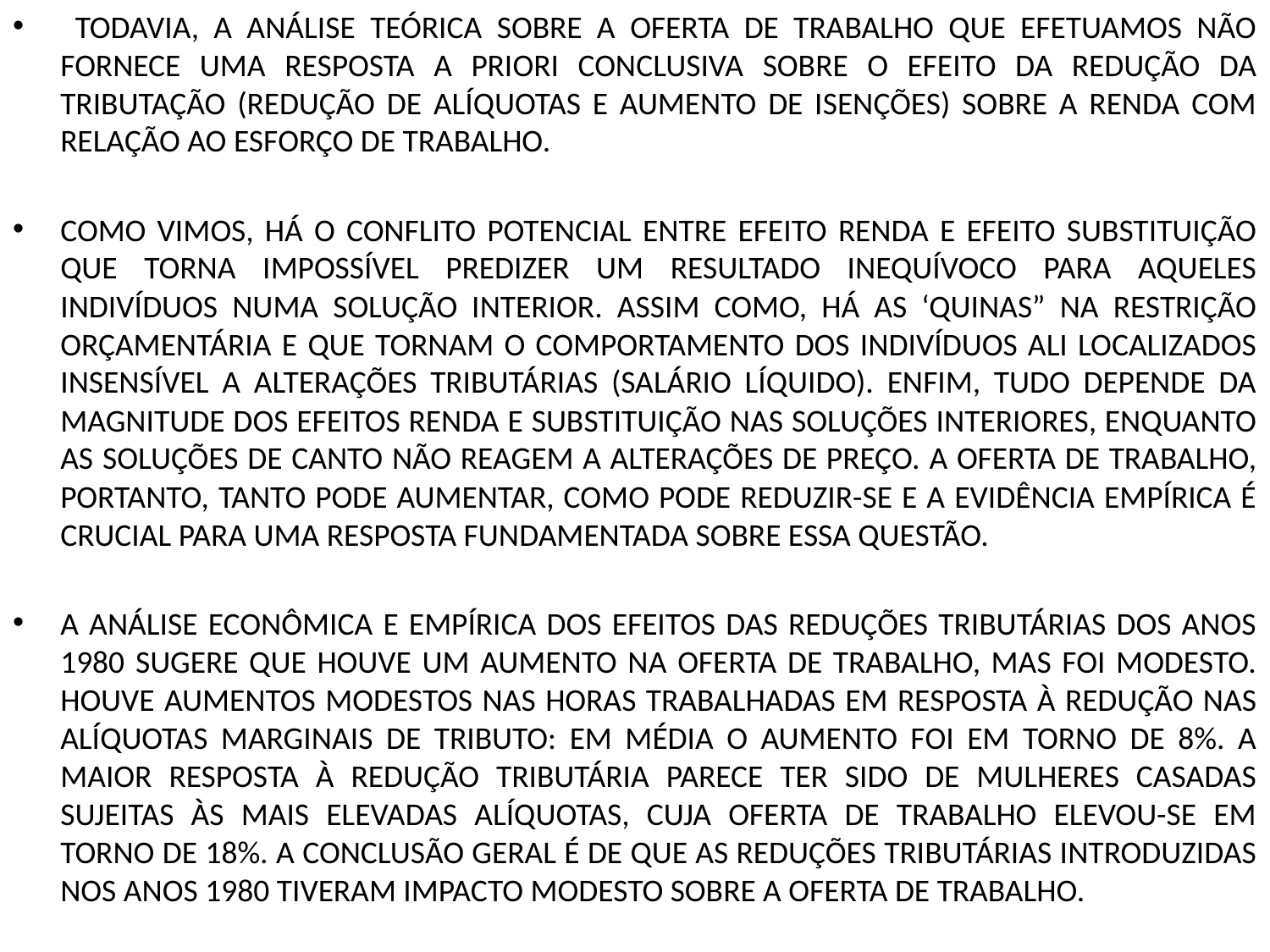

TODAVIA, A ANÁLISE TEÓRICA SOBRE A OFERTA DE TRABALHO QUE EFETUAMOS NÃO FORNECE UMA RESPOSTA A PRIORI CONCLUSIVA SOBRE O EFEITO DA REDUÇÃO DA TRIBUTAÇÃO (REDUÇÃO DE ALÍQUOTAS E AUMENTO DE ISENÇÕES) SOBRE A RENDA COM RELAÇÃO AO ESFORÇO DE TRABALHO.

COMO VIMOS, HÁ O CONFLITO POTENCIAL ENTRE EFEITO RENDA E EFEITO SUBSTITUIÇÃO QUE TORNA IMPOSSÍVEL PREDIZER UM RESULTADO INEQUÍVOCO PARA AQUELES INDIVÍDUOS NUMA SOLUÇÃO INTERIOR. ASSIM COMO, HÁ AS ‘QUINAS” NA RESTRIÇÃO ORÇAMENTÁRIA E QUE TORNAM O COMPORTAMENTO DOS INDIVÍDUOS ALI LOCALIZADOS INSENSÍVEL A ALTERAÇÕES TRIBUTÁRIAS (SALÁRIO LÍQUIDO). ENFIM, TUDO DEPENDE DA MAGNITUDE DOS EFEITOS RENDA E SUBSTITUIÇÃO NAS SOLUÇÕES INTERIORES, ENQUANTO AS SOLUÇÕES DE CANTO NÃO REAGEM A ALTERAÇÕES DE PREÇO. A OFERTA DE TRABALHO, PORTANTO, TANTO PODE AUMENTAR, COMO PODE REDUZIR-SE E A EVIDÊNCIA EMPÍRICA É CRUCIAL PARA UMA RESPOSTA FUNDAMENTADA SOBRE ESSA QUESTÃO.

A ANÁLISE ECONÔMICA E EMPÍRICA DOS EFEITOS DAS REDUÇÕES TRIBUTÁRIAS DOS ANOS 1980 SUGERE QUE HOUVE UM AUMENTO NA OFERTA DE TRABALHO, MAS FOI MODESTO. HOUVE AUMENTOS MODESTOS NAS HORAS TRABALHADAS EM RESPOSTA À REDUÇÃO NAS ALÍQUOTAS MARGINAIS DE TRIBUTO: EM MÉDIA O AUMENTO FOI EM TORNO DE 8%. A MAIOR RESPOSTA À REDUÇÃO TRIBUTÁRIA PARECE TER SIDO DE MULHERES CASADAS SUJEITAS ÀS MAIS ELEVADAS ALÍQUOTAS, CUJA OFERTA DE TRABALHO ELEVOU-SE EM TORNO DE 18%. A CONCLUSÃO GERAL É DE QUE AS REDUÇÕES TRIBUTÁRIAS INTRODUZIDAS NOS ANOS 1980 TIVERAM IMPACTO MODESTO SOBRE A OFERTA DE TRABALHO.